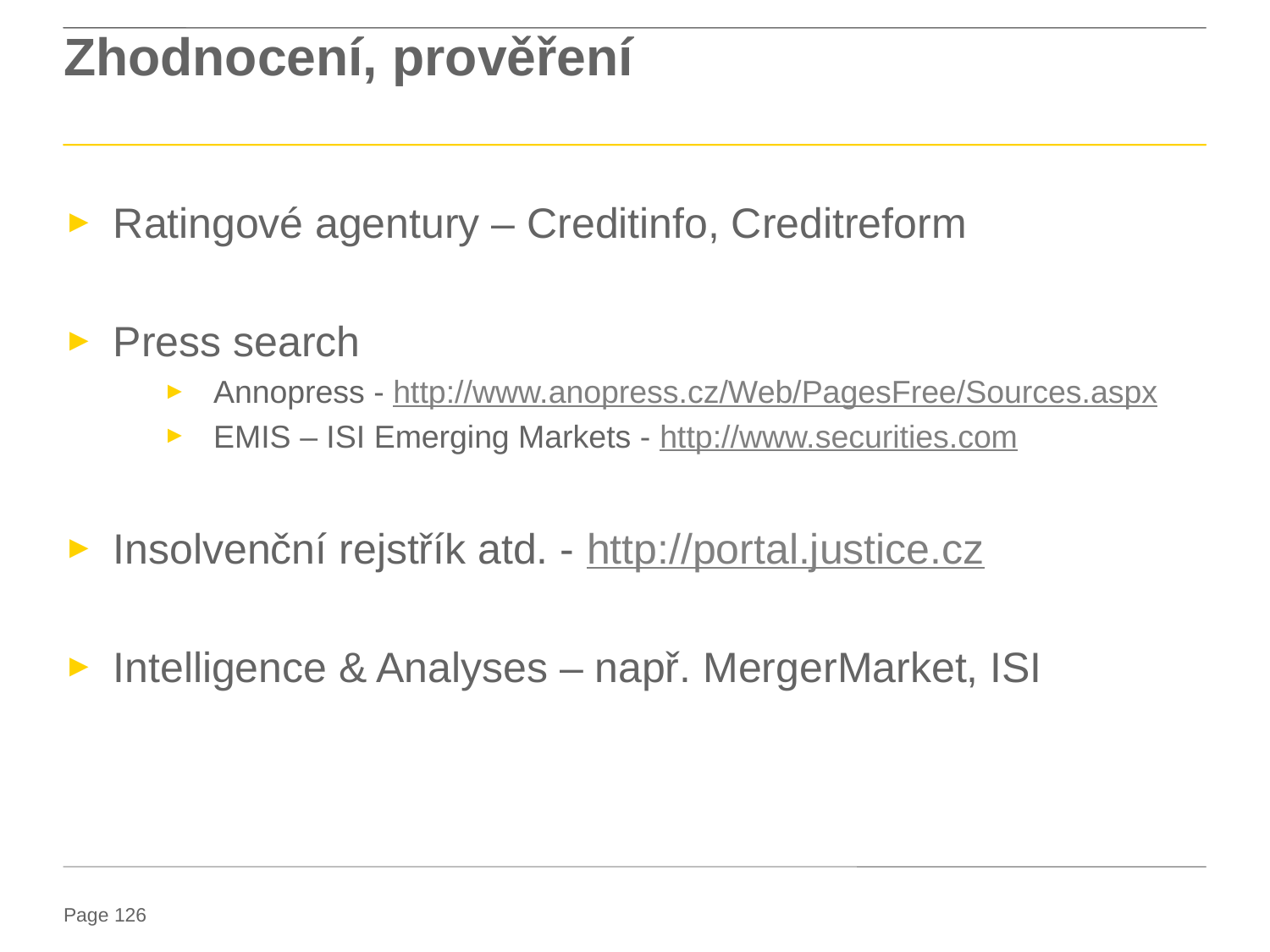

# Zhodnocení, prověření
Ratingové agentury – Creditinfo, Creditreform

Press search
Annopress - http://www.anopress.cz/Web/PagesFree/Sources.aspx
EMIS – ISI Emerging Markets - http://www.securities.com

Insolvenční rejstřík atd. - http://portal.justice.cz

Intelligence & Analyses – např. MergerMarket, ISI